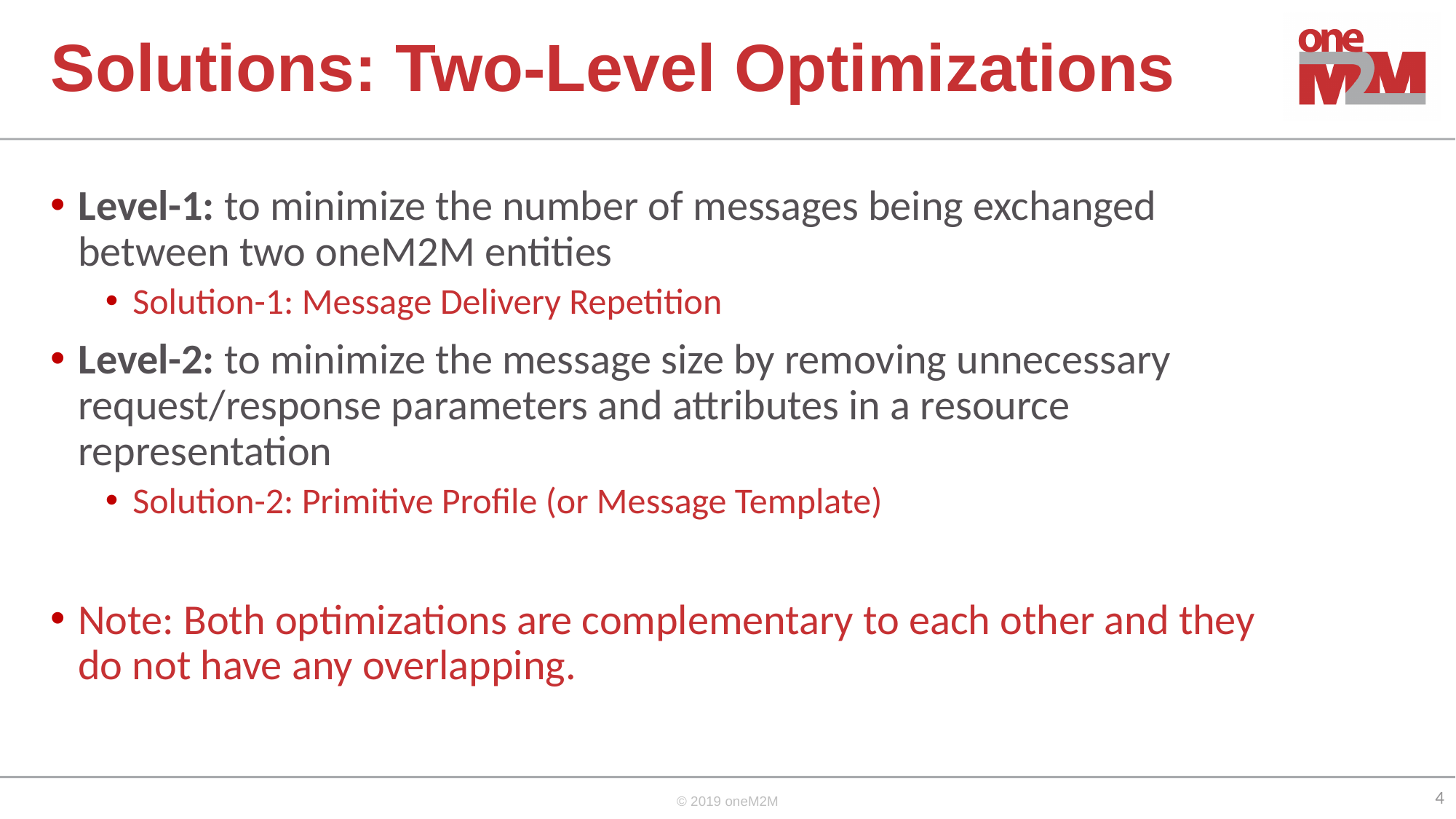

# Solutions: Two-Level Optimizations
Level-1: to minimize the number of messages being exchanged between two oneM2M entities
Solution-1: Message Delivery Repetition
Level-2: to minimize the message size by removing unnecessary request/response parameters and attributes in a resource representation
Solution-2: Primitive Profile (or Message Template)

Note: Both optimizations are complementary to each other and they do not have any overlapping.

4